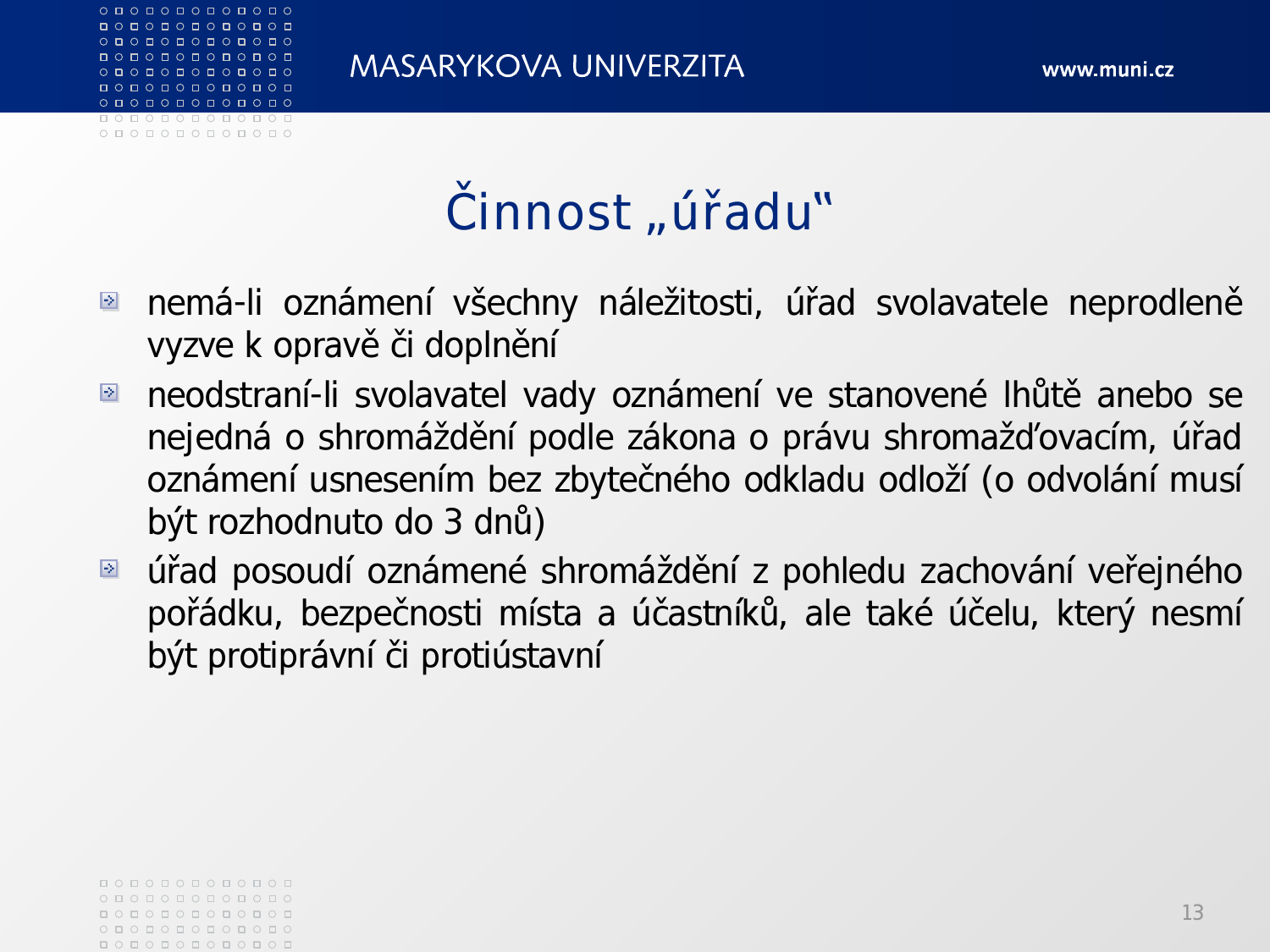

# Činnost „úřadu“
nemá-li oznámení všechny náležitosti, úřad svolavatele neprodleně vyzve k opravě či doplnění
neodstraní-li svolavatel vady oznámení ve stanovené lhůtě anebo se nejedná o shromáždění podle zákona o právu shromažďovacím, úřad oznámení usnesením bez zbytečného odkladu odloží (o odvolání musí být rozhodnuto do 3 dnů)
úřad posoudí oznámené shromáždění z pohledu zachování veřejného pořádku, bezpečnosti místa a účastníků, ale také účelu, který nesmí být protiprávní či protiústavní

13